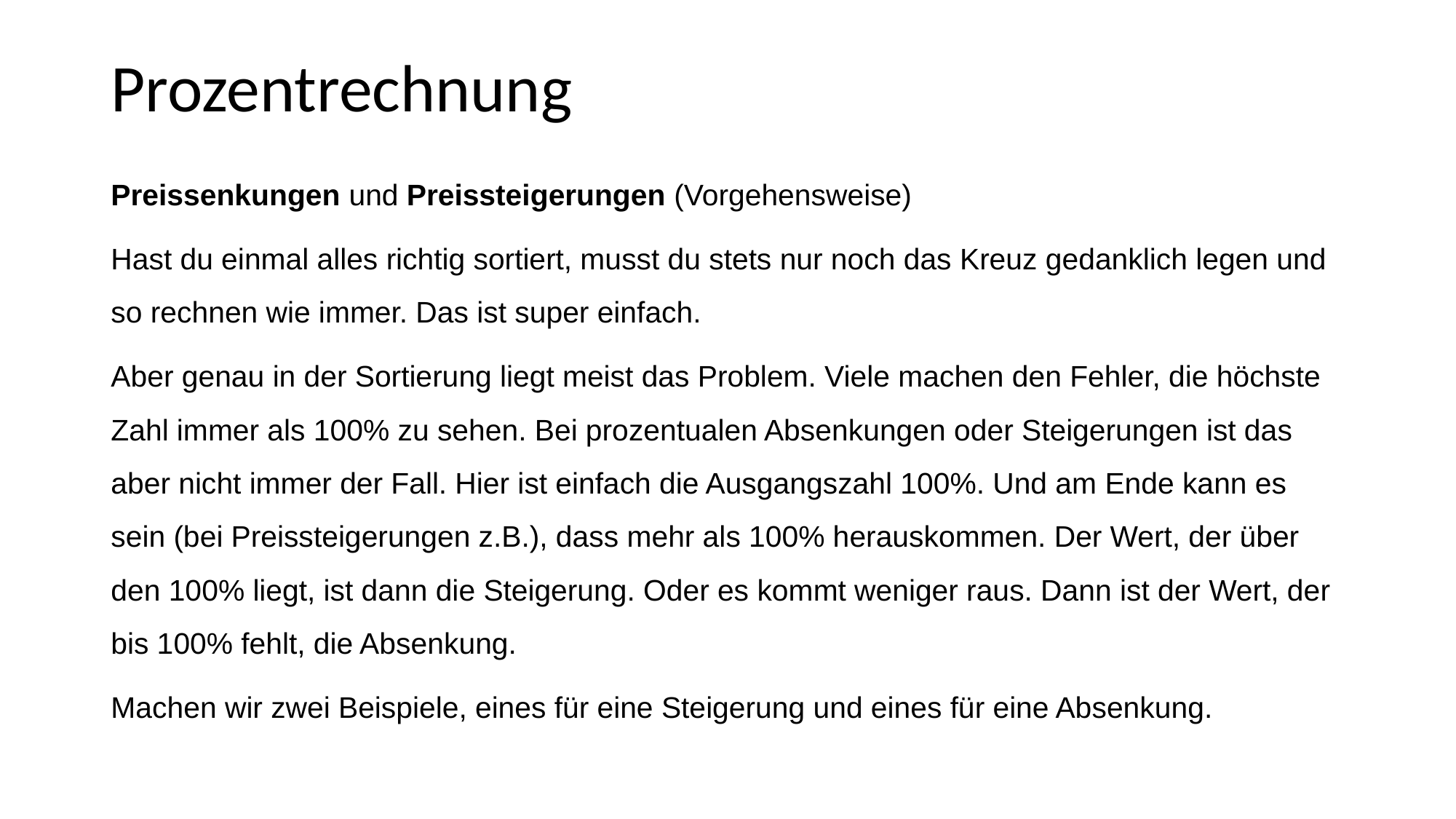

# Prozentrechnung
Preissenkungen und Preissteigerungen (Vorgehensweise)
Hast du einmal alles richtig sortiert, musst du stets nur noch das Kreuz gedanklich legen und so rechnen wie immer. Das ist super einfach.
Aber genau in der Sortierung liegt meist das Problem. Viele machen den Fehler, die höchste Zahl immer als 100% zu sehen. Bei prozentualen Absenkungen oder Steigerungen ist das aber nicht immer der Fall. Hier ist einfach die Ausgangszahl 100%. Und am Ende kann es sein (bei Preissteigerungen z.B.), dass mehr als 100% herauskommen. Der Wert, der über den 100% liegt, ist dann die Steigerung. Oder es kommt weniger raus. Dann ist der Wert, der bis 100% fehlt, die Absenkung.
Machen wir zwei Beispiele, eines für eine Steigerung und eines für eine Absenkung.